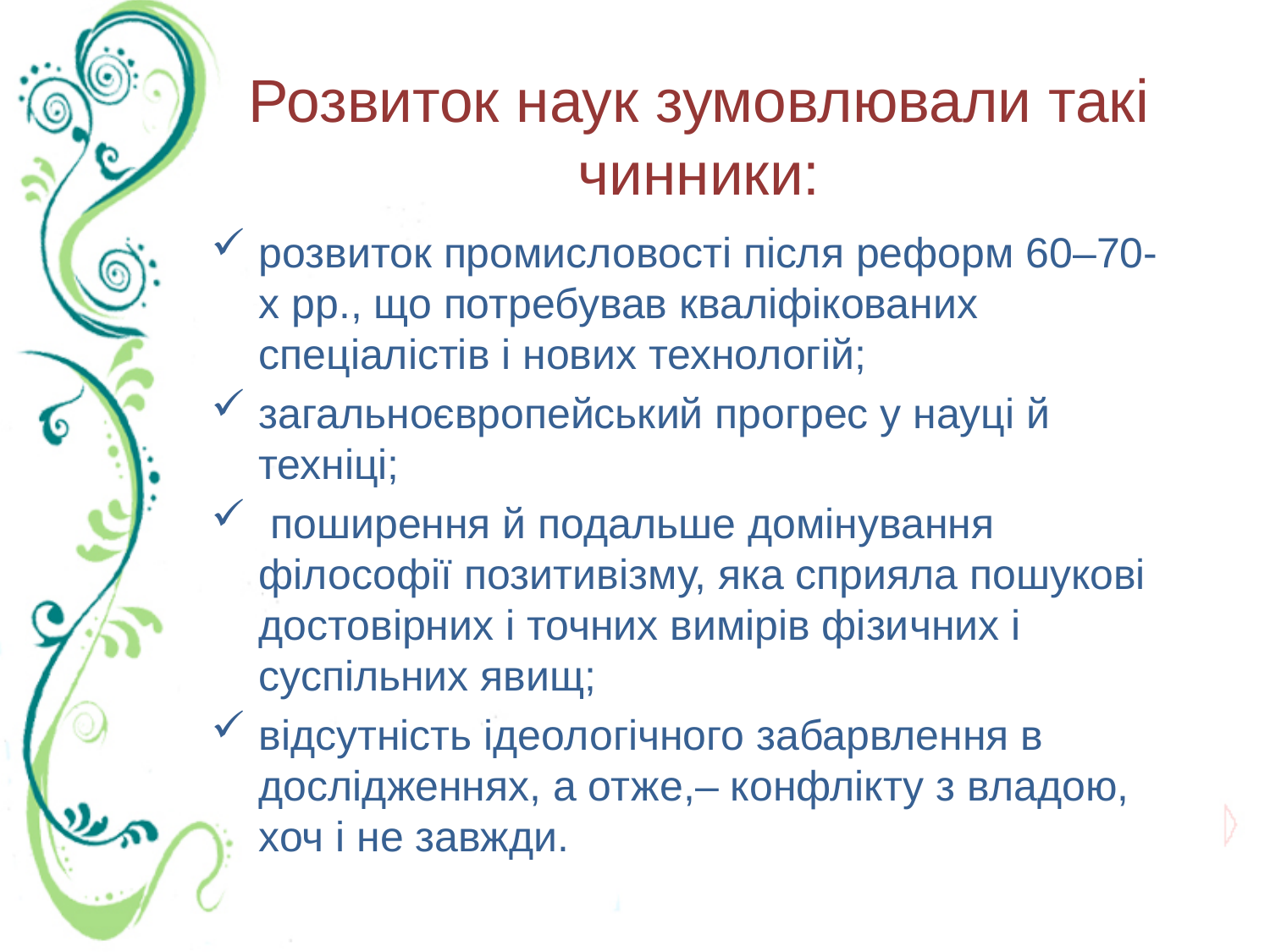

# Розвиток наук зумовлювали такі чинники:
розвиток промисловості після реформ 60–70-х рр., що потребував кваліфікованих спеціалістів і нових технологій;
загальноєвропейський прогрес у науці й техніці;
 поширення й подальше домінування філософії позитивізму, яка сприяла пошукові достовірних і точних вимірів фізичних і суспільних явищ;
відсутність ідеологічного забарвлення в дослідженнях, а отже,– конфлікту з владою, хоч і не завжди.